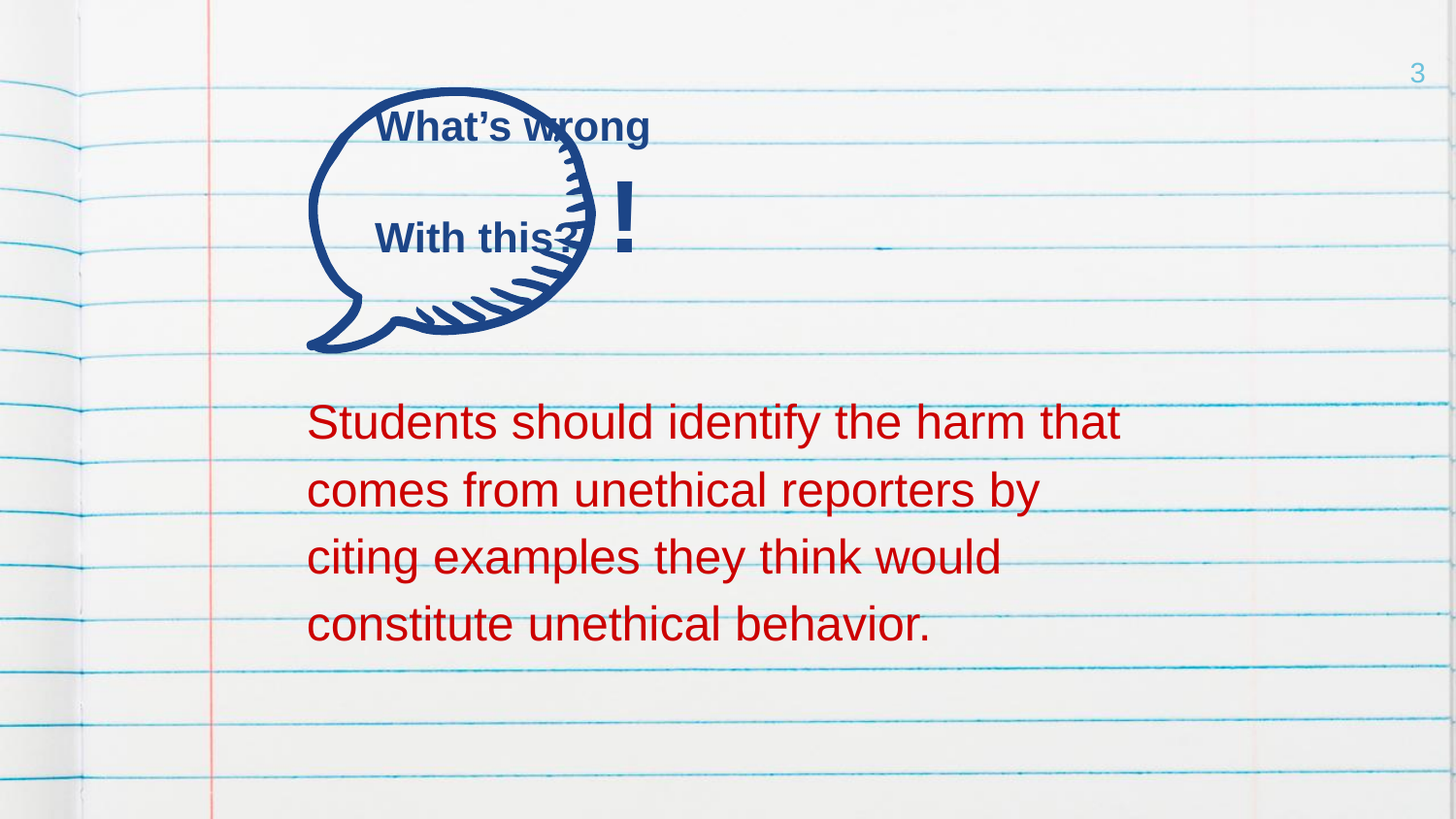

3

  What’s wrong
  With this? !
Students should identify the harm that comes from unethical reporters by citing examples they think would constitute unethical behavior.